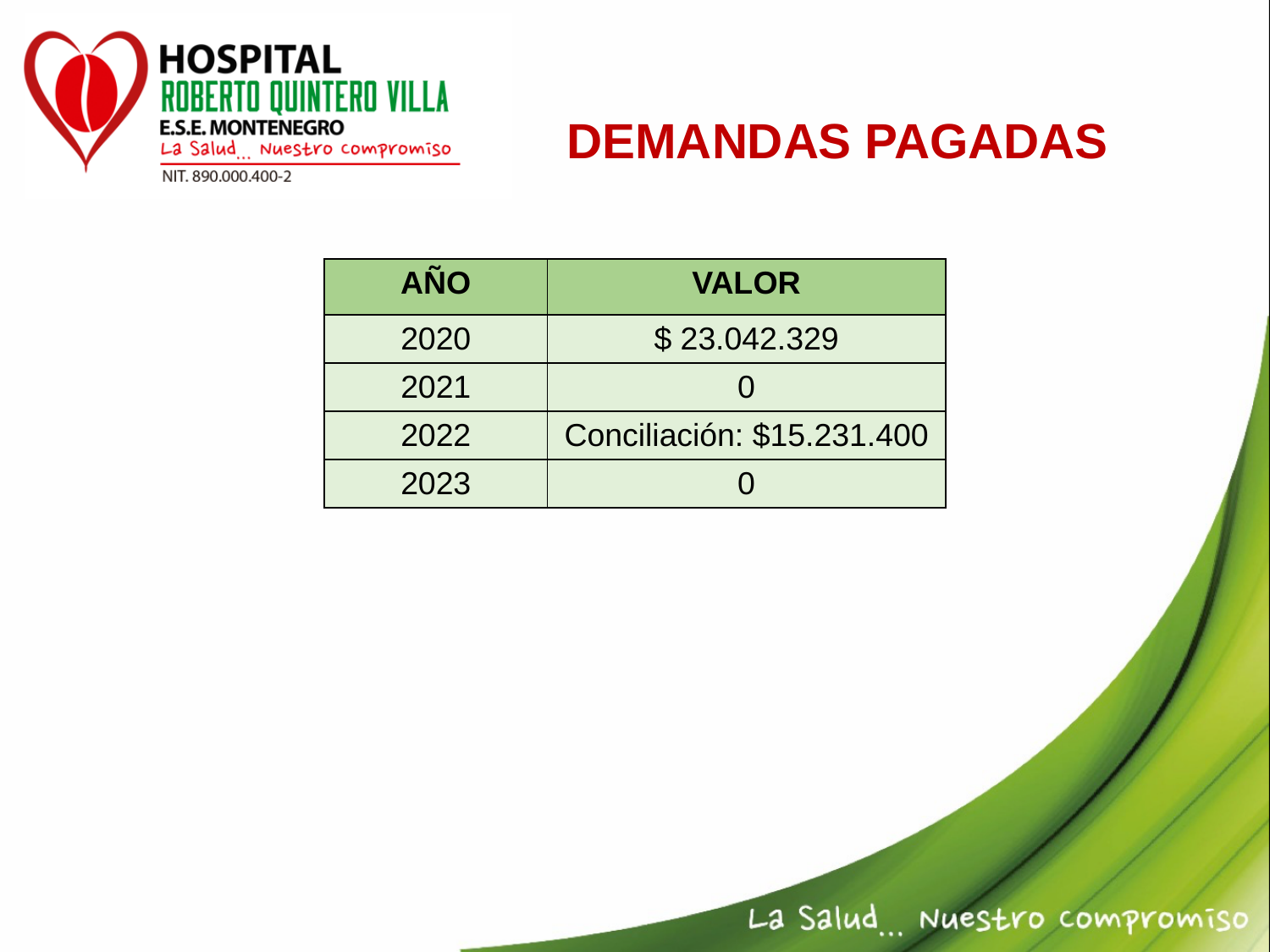

# DEMANDAS PAGADAS
| AÑO | VALOR |
| --- | --- |
| 2020 | $ 23.042.329 |
| 2021 | 0 |
| 2022 | Conciliación: $15.231.400 |
| 2023 | 0 |